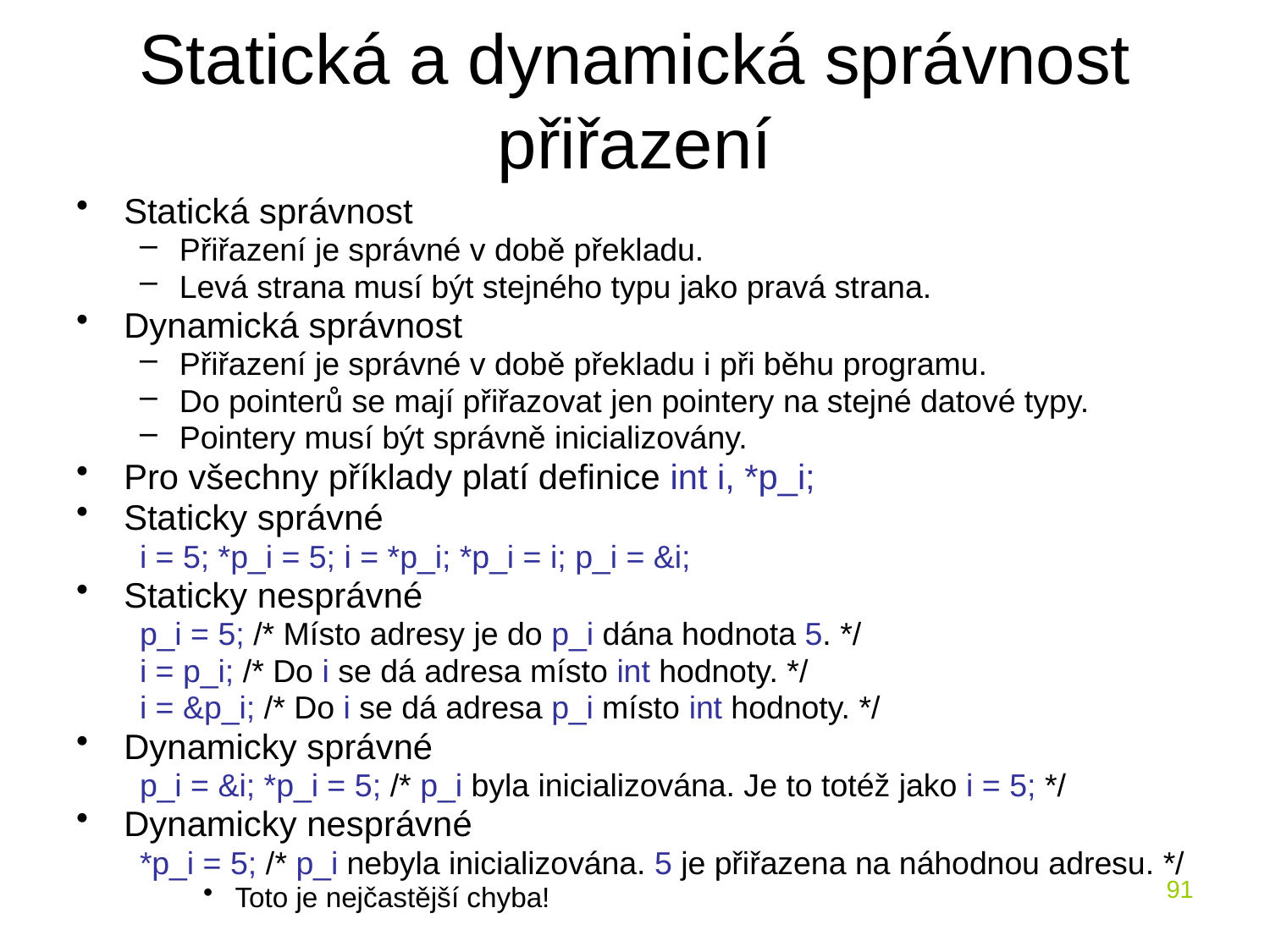

# Statická a dynamická správnost přiřazení
Statická správnost
Přiřazení je správné v době překladu.
Levá strana musí být stejného typu jako pravá strana.
Dynamická správnost
Přiřazení je správné v době překladu i při běhu programu.
Do pointerů se mají přiřazovat jen pointery na stejné datové typy.
Pointery musí být správně inicializovány.
Pro všechny příklady platí definice int i, *p_i;
Staticky správné
i = 5; *p_i = 5; i = *p_i; *p_i = i; p_i = &i;
Staticky nesprávné
p_i = 5; /* Místo adresy je do p_i dána hodnota 5. */
i = p_i; /* Do i se dá adresa místo int hodnoty. */
i = &p_i; /* Do i se dá adresa p_i místo int hodnoty. */
Dynamicky správné
p_i = &i; *p_i = 5; /* p_i byla inicializována. Je to totéž jako i = 5; */
Dynamicky nesprávné
*p_i = 5; /* p_i nebyla inicializována. 5 je přiřazena na náhodnou adresu. */
Toto je nejčastější chyba!
91